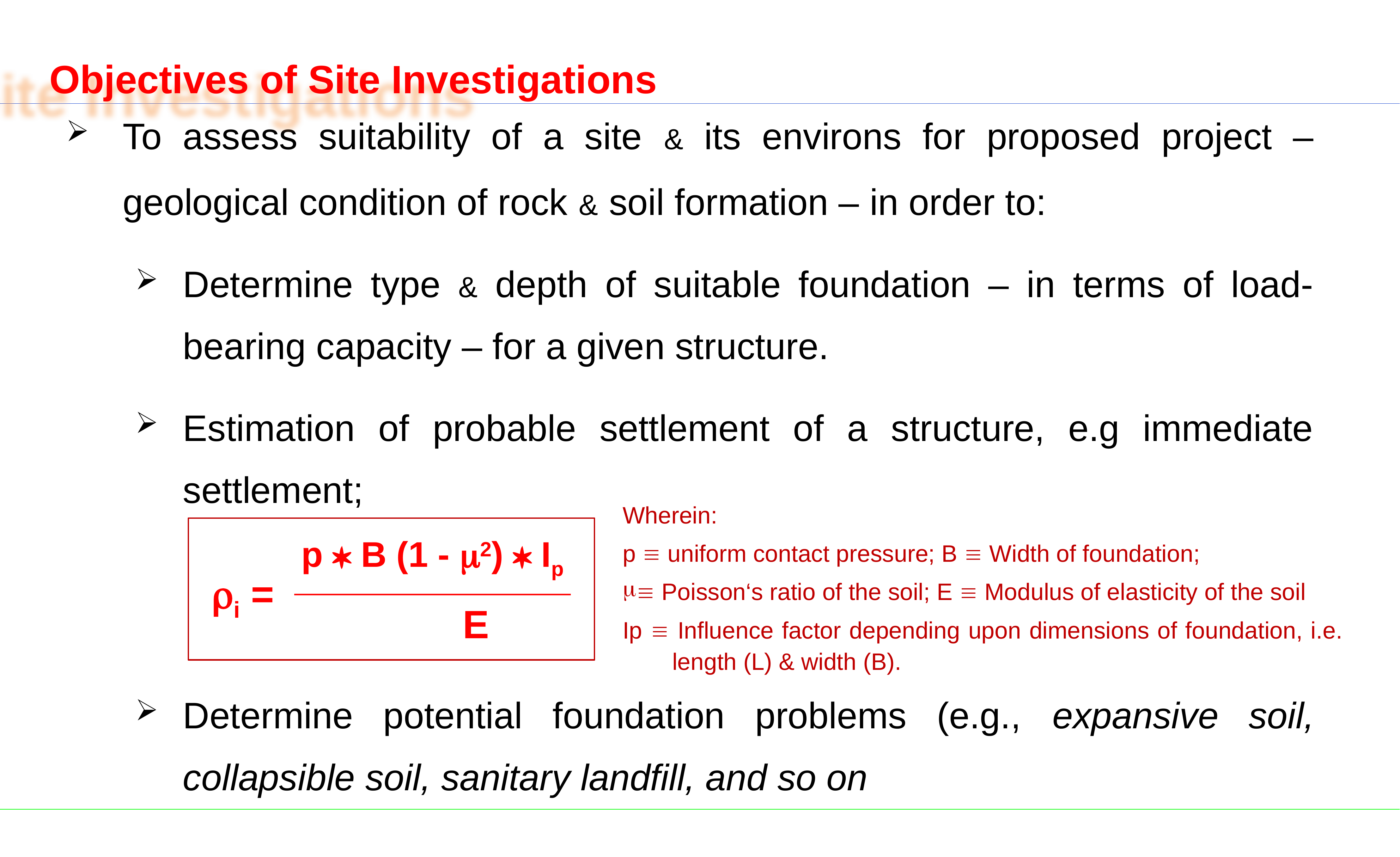

Objectives of Site Investigations
To assess suitability of a site & its environs for proposed project –geological condition of rock & soil formation – in order to:
Determine type & depth of suitable foundation – in terms of load-bearing capacity – for a given structure.
Estimation of probable settlement of a structure, e.g immediate settlement;

Determine potential foundation problems (e.g., expansive soil, collapsible soil, sanitary landfill, and so on
Wherein:
p ≡ uniform contact pressure; B ≡ Width of foundation;
≡ Poisson‘s ratio of the soil; E ≡ Modulus of elasticity of the soil
Ip ≡ Influence factor depending upon dimensions of foundation, i.e. length (L) & width (B).

p ∗ B (1 - μ2) ∗ Ip
ρi =

E